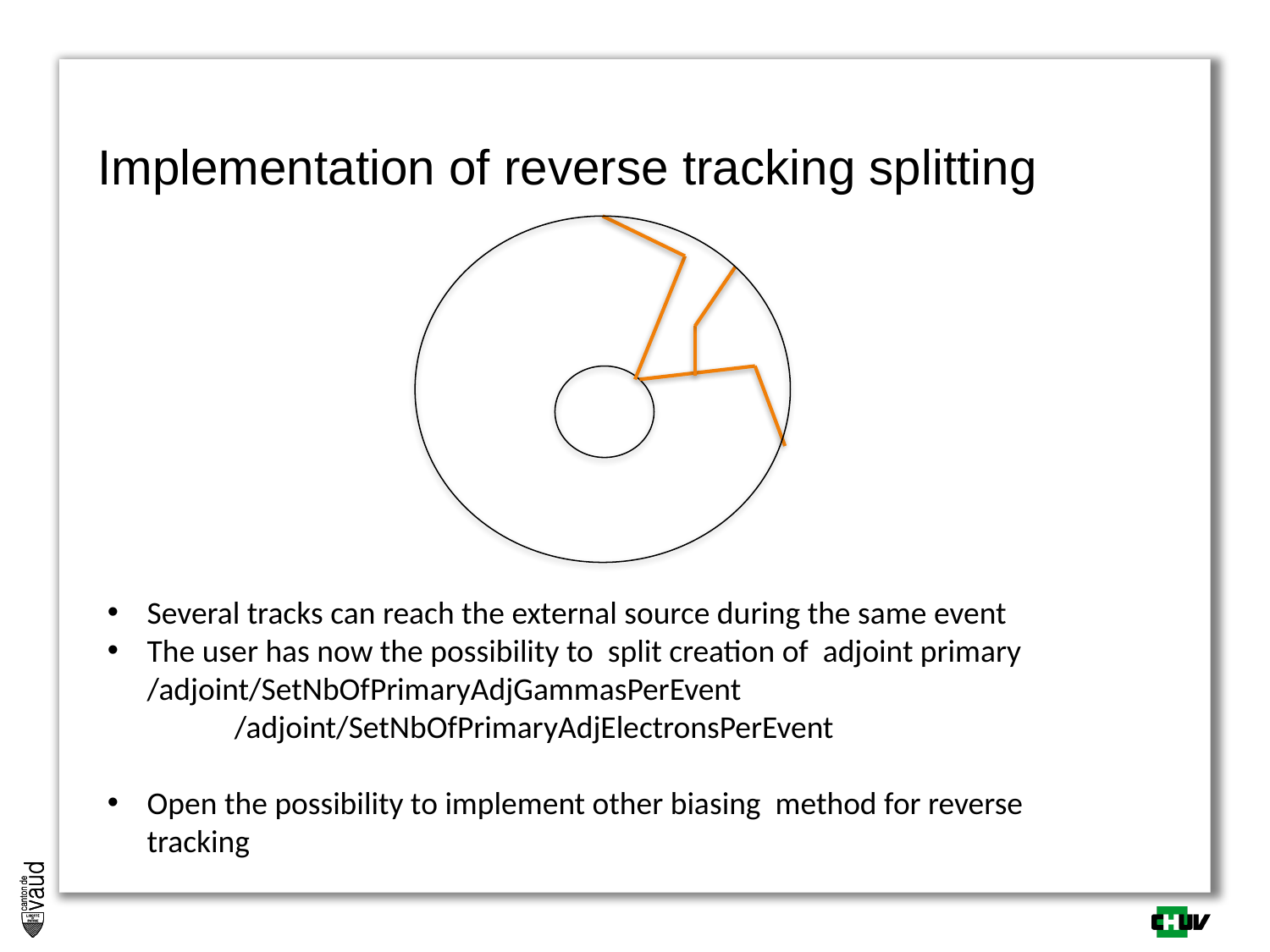

# Implementation of reverse tracking splitting

Several tracks can reach the external source during the same event
The user has now the possibility to  split creation of  adjoint primary 	/adjoint/SetNbOfPrimaryAdjGammasPerEvent
	/adjoint/SetNbOfPrimaryAdjElectronsPerEvent

Open the possibility to implement other biasing  method for reverse tracking